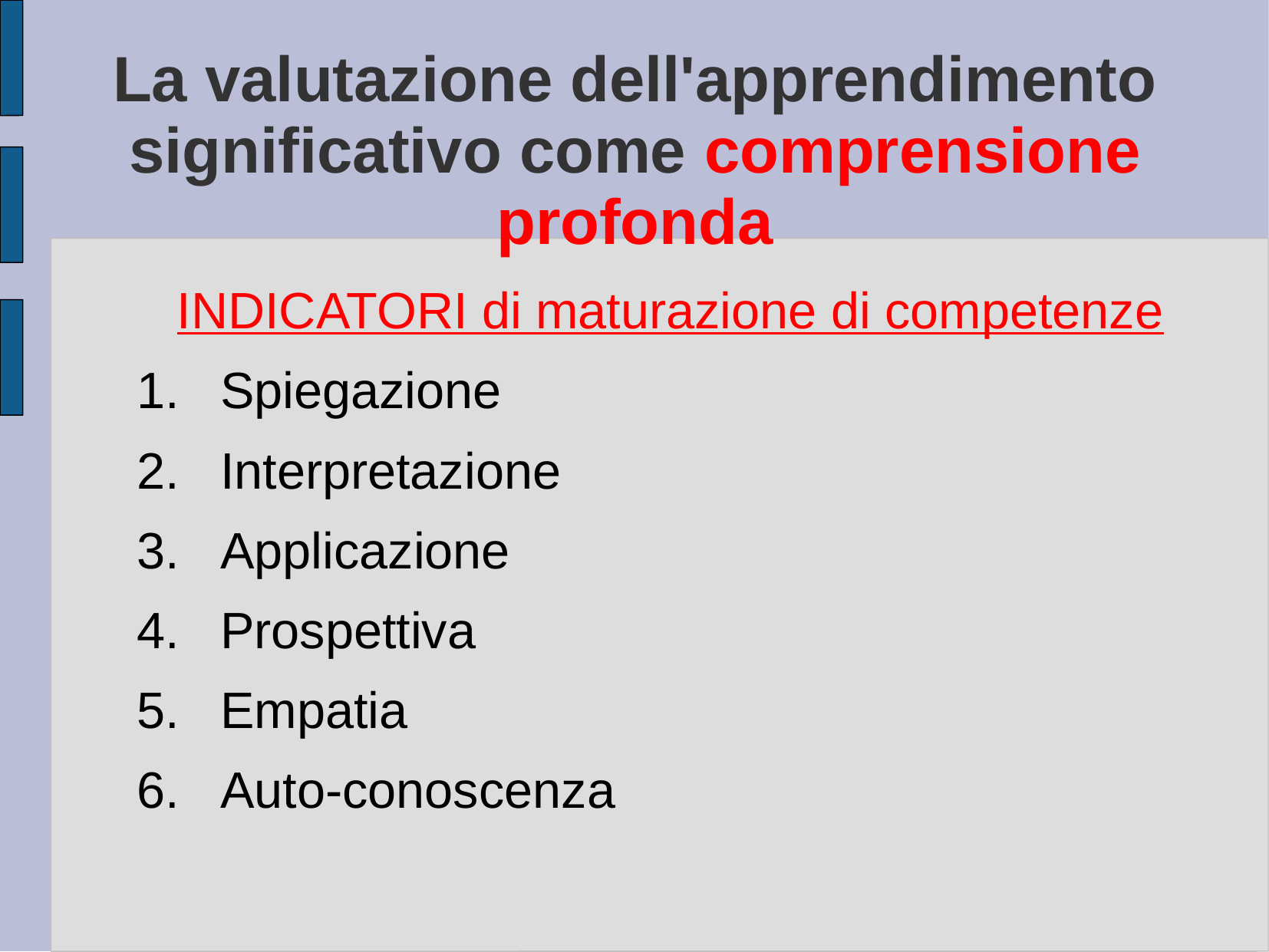

# La valutazione dell'apprendimento significativo come comprensione profonda
INDICATORI di maturazione di competenze
Spiegazione
Interpretazione
Applicazione
Prospettiva
Empatia
Auto-conoscenza